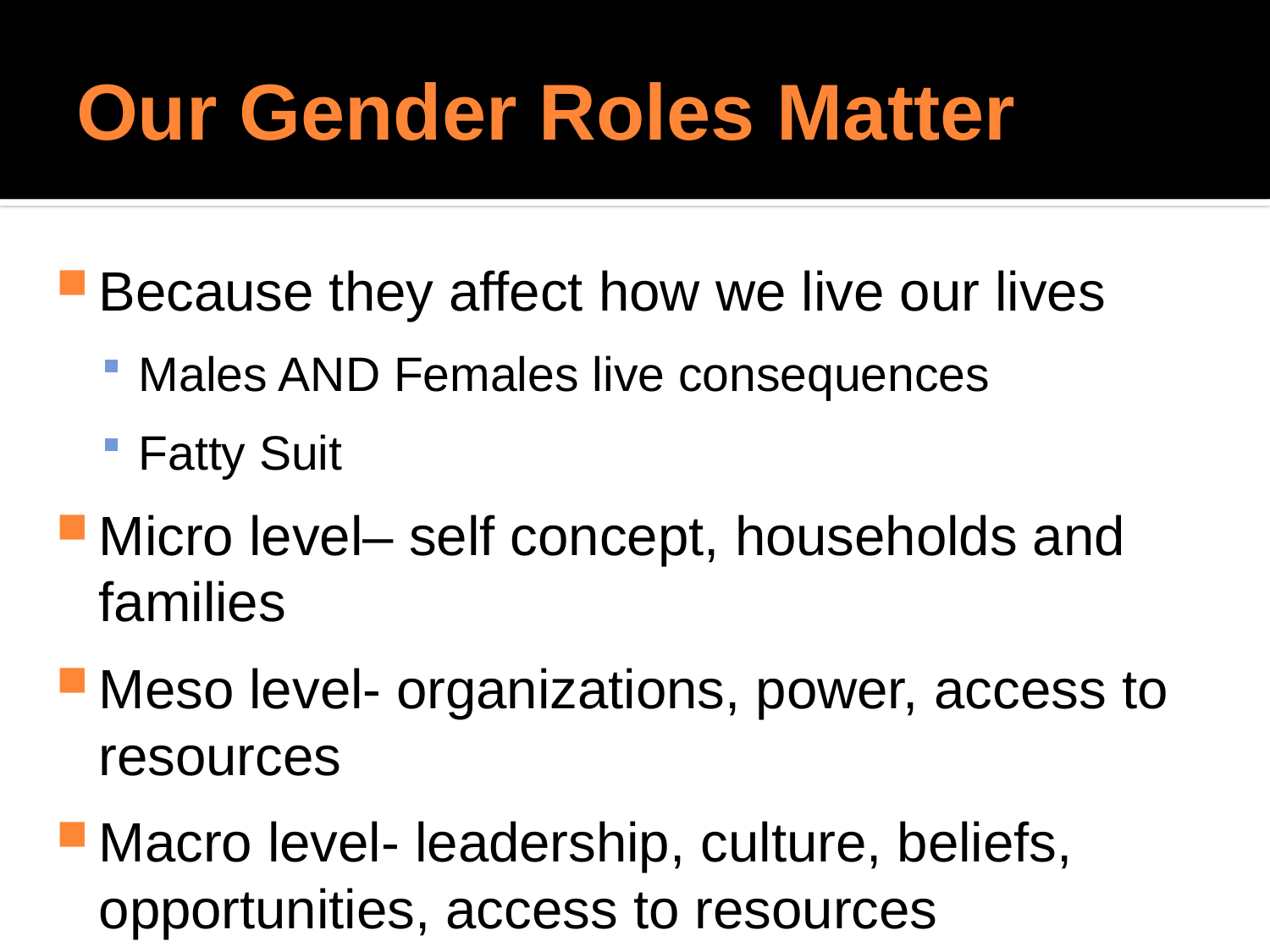

# Our Gender Roles Matter
Do Sociologists Ask?
Because they affect how we live our lives
Males AND Females live consequences
Fatty Suit
Micro level– self concept, households and families
Meso level- organizations, power, access to resources
Macro level- leadership, culture, beliefs, opportunities, access to resources